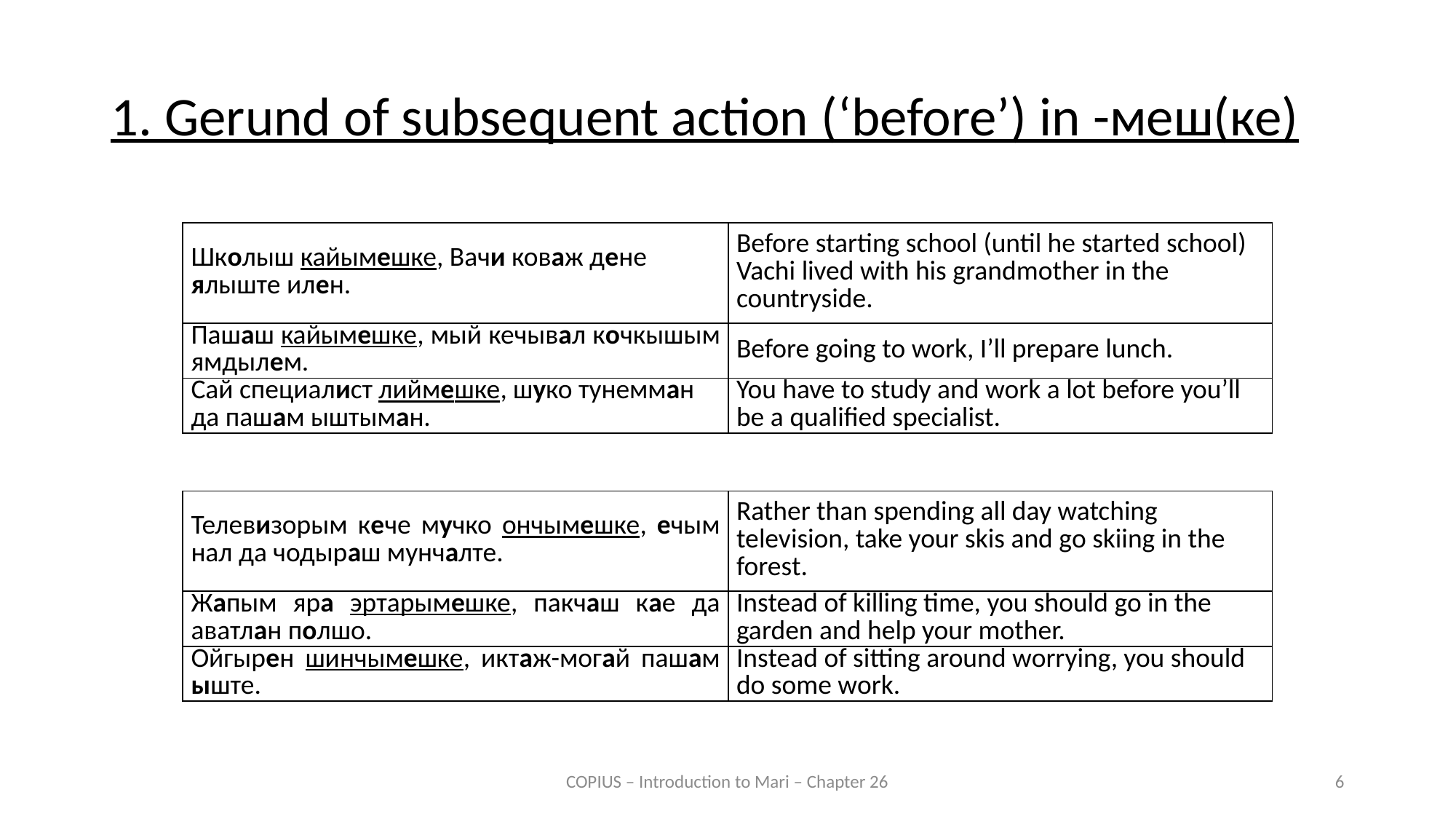

1. Gerund of subsequent action (‘before’) in -меш(ке)
| Школыш кайымешке, Вачи коваж дене ялыште илен. | Before starting school (until he started school) Vachi lived with his grandmother in the countryside. |
| --- | --- |
| Пашаш кайымешке, мый кечывал кочкышым ямдылем. | Before going to work, I’ll prepare lunch. |
| Сай специалист лиймешке, шуко тунемман да пашам ыштыман. | You have to study and work a lot before you’ll be a qualified specialist. |
| Телевизорым кече мучко ончымешке, ечым нал да чодыраш мунчалте. | Rather than spending all day watching television, take your skis and go skiing in the forest. |
| --- | --- |
| Жапым яра эртарымешке, пакчаш кае да аватлан полшо. | Instead of killing time, you should go in the garden and help your mother. |
| Ойгырен шинчымешке, иктаж-могай пашам ыште. | Instead of sitting around worrying, you should do some work. |
COPIUS – Introduction to Mari – Chapter 26
6